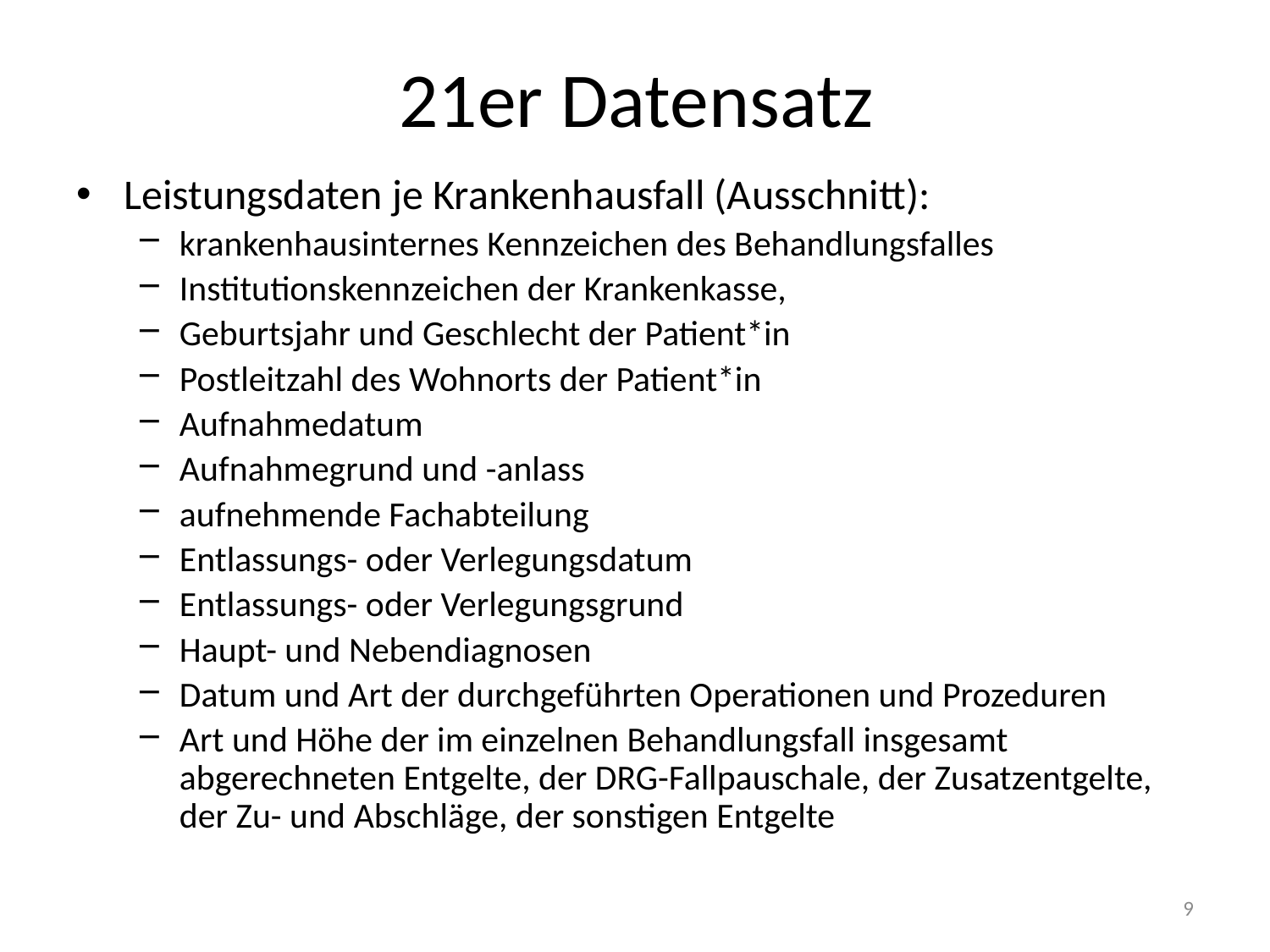

# 21er Datensatz
Leistungsdaten je Krankenhausfall (Ausschnitt):
krankenhausinternes Kennzeichen des Behandlungsfalles
Institutionskennzeichen der Krankenkasse,
Geburtsjahr und Geschlecht der Patient*in
Postleitzahl des Wohnorts der Patient*in
Aufnahmedatum
Aufnahmegrund und -anlass
aufnehmende Fachabteilung
Entlassungs- oder Verlegungsdatum
Entlassungs- oder Verlegungsgrund
Haupt- und Nebendiagnosen
Datum und Art der durchgeführten Operationen und Prozeduren
Art und Höhe der im einzelnen Behandlungsfall insgesamt abgerechneten Entgelte, der DRG-Fallpauschale, der Zusatzentgelte, der Zu- und Abschläge, der sonstigen Entgelte
9